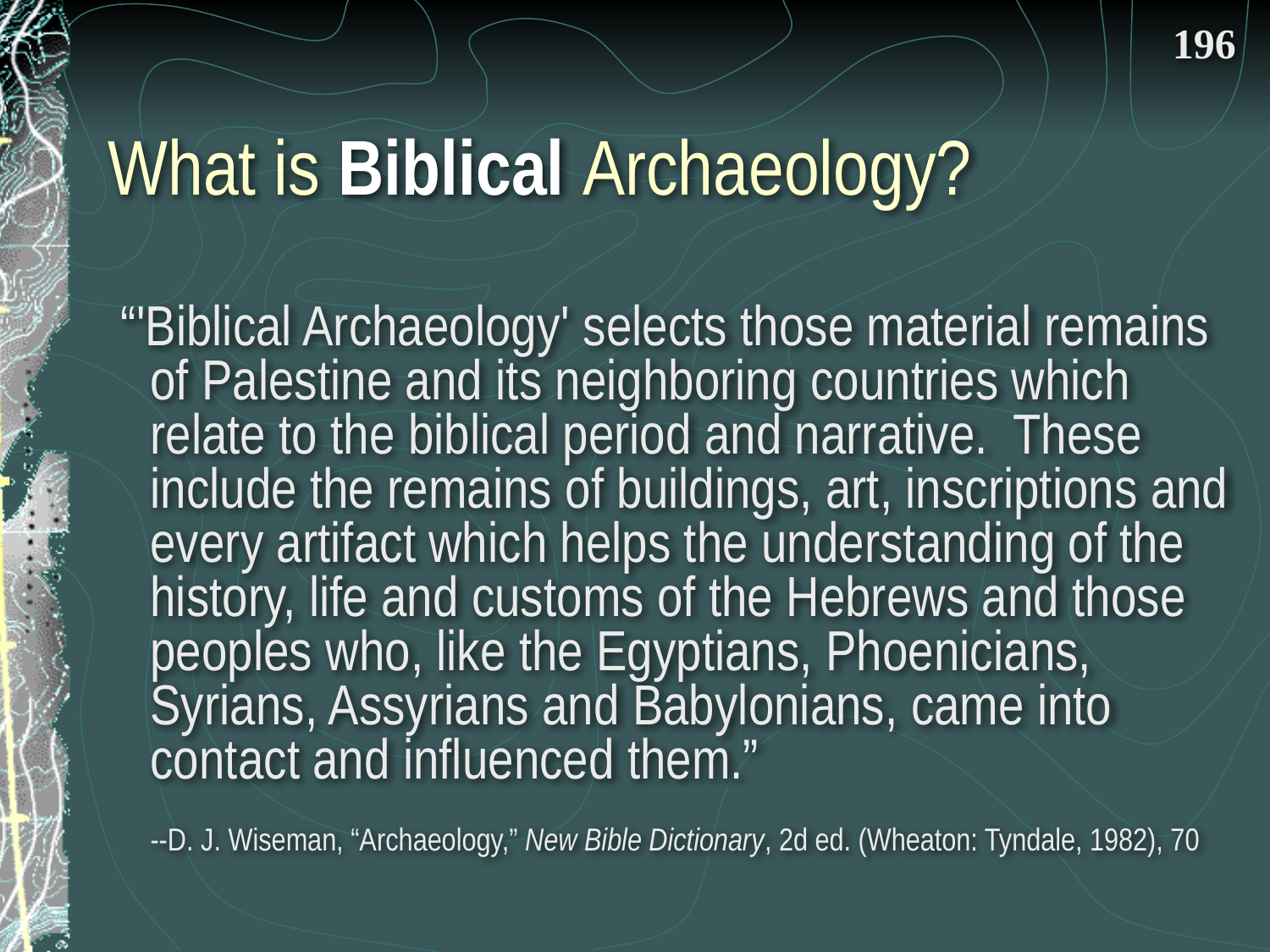

196
# What is Biblical Archaeology?
“'Biblical Archaeology' selects those material remains of Palestine and its neighboring countries which relate to the biblical period and narrative.  These include the remains of buildings, art, inscriptions and every artifact which helps the understanding of the history, life and customs of the Hebrews and those peoples who, like the Egyptians, Phoenicians, Syrians, Assyrians and Babylonians, came into contact and influenced them.”
--D. J. Wiseman, “Archaeology,” New Bible Dictionary, 2d ed. (Wheaton: Tyndale, 1982), 70